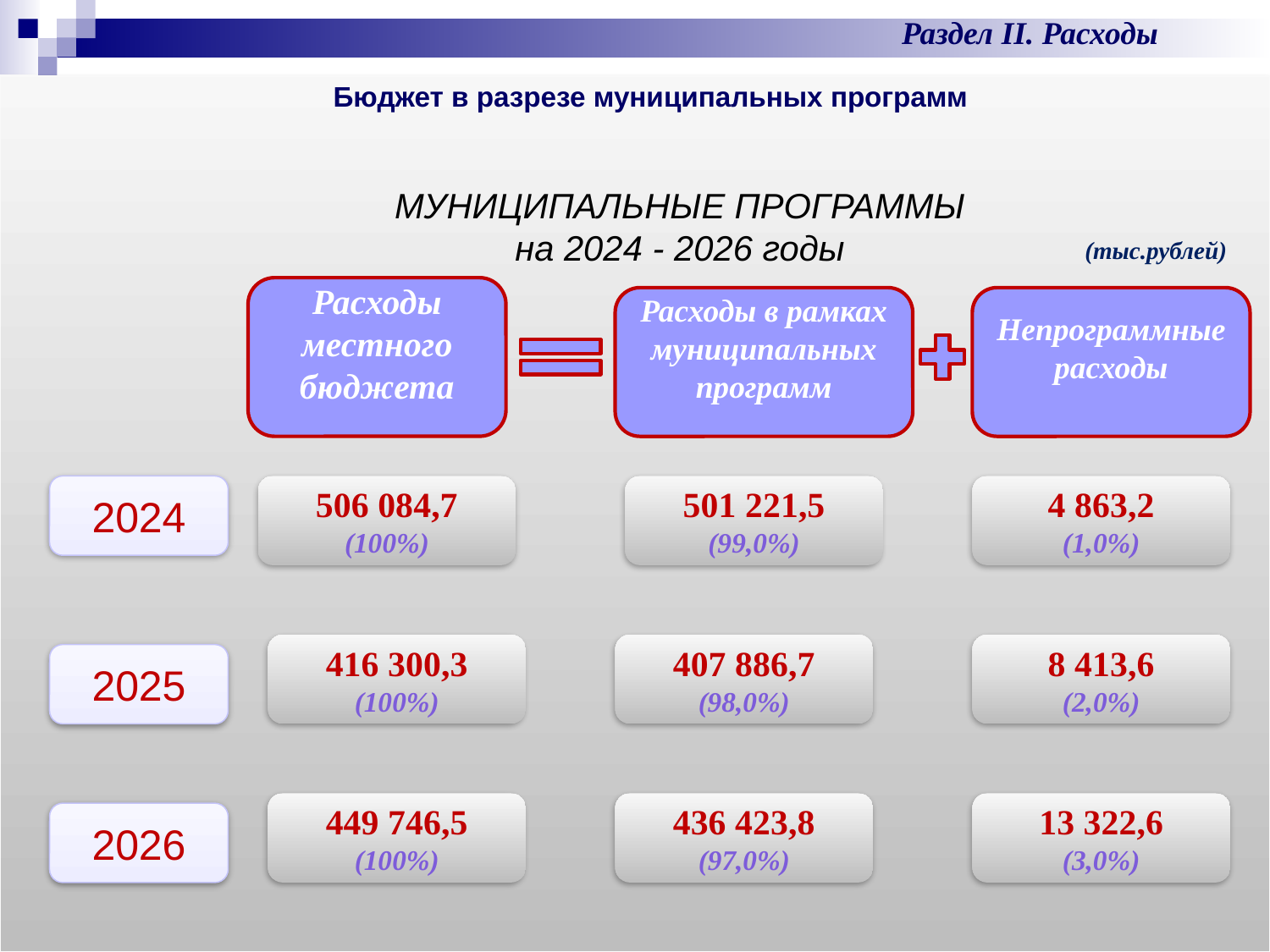

Раздел II. Расходы
Бюджет в разрезе муниципальных программ

МУНИЦИПАЛЬНЫЕ ПРОГРАММЫ
на 2024 - 2026 годы

(тыс.рублей)
Расходы местного бюджета

Расходы в рамках муниципальных программ

Непрограммные расходы

2024
506 084,7
(100%)
501 221,5
(99,0%)
4 863,2
(1,0%)
416 300,3
(100%)
407 886,7
(98,0%)
8 413,6
(2,0%)
2025
449 746,5
(100%)
436 423,8
(97,0%)
13 322,6
(3,0%)
2026